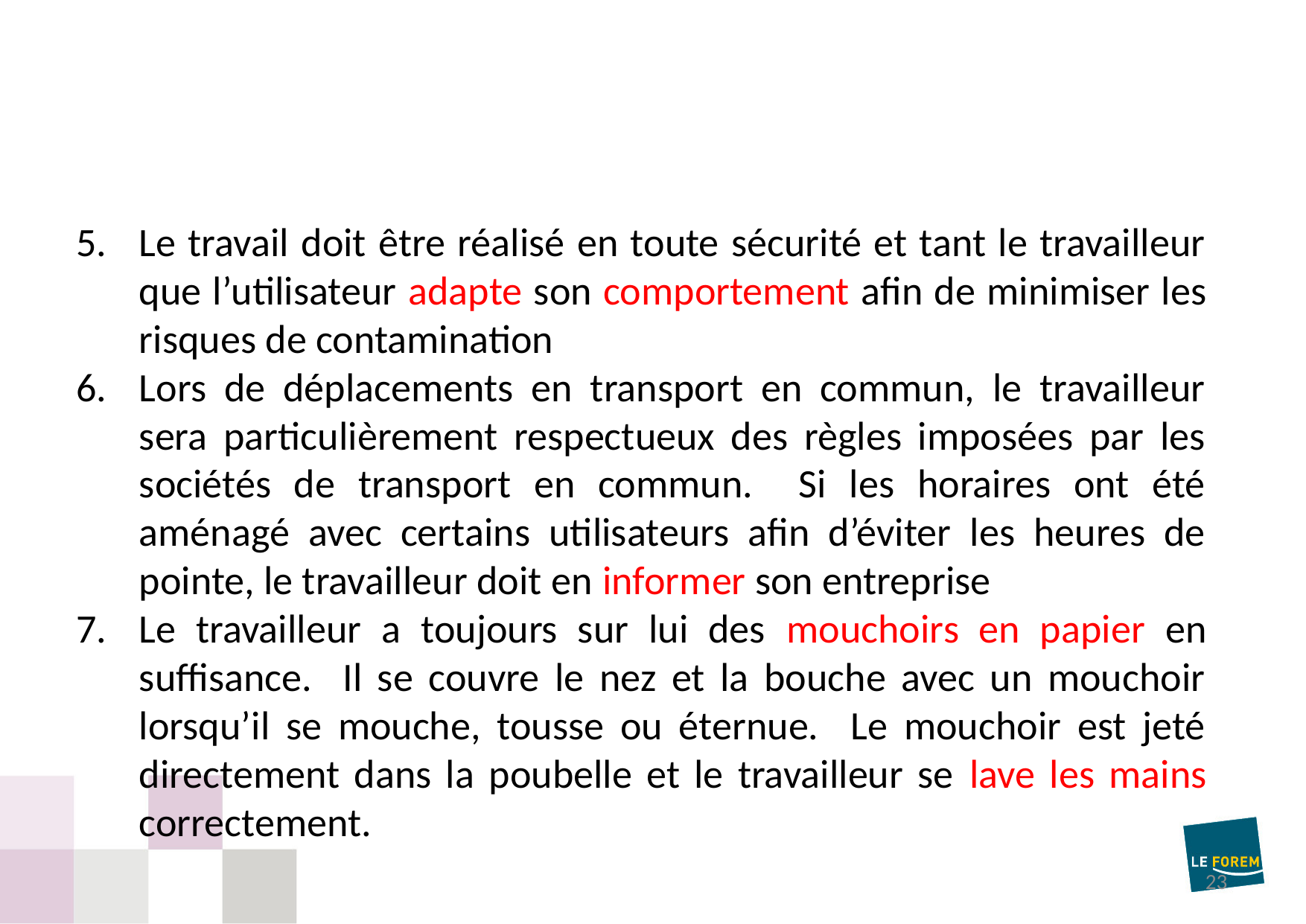

Le travail doit être réalisé en toute sécurité et tant le travailleur que l’utilisateur adapte son comportement afin de minimiser les risques de contamination
Lors de déplacements en transport en commun, le travailleur sera particulièrement respectueux des règles imposées par les sociétés de transport en commun.  Si les horaires ont été aménagé avec certains utilisateurs afin d’éviter les heures de pointe, le travailleur doit en informer son entreprise
Le travailleur a toujours sur lui des mouchoirs en papier en suffisance.  Il se couvre le nez et la bouche avec un mouchoir lorsqu’il se mouche, tousse ou éternue.  Le mouchoir est jeté directement dans la poubelle et le travailleur se lave les mains correctement.
23